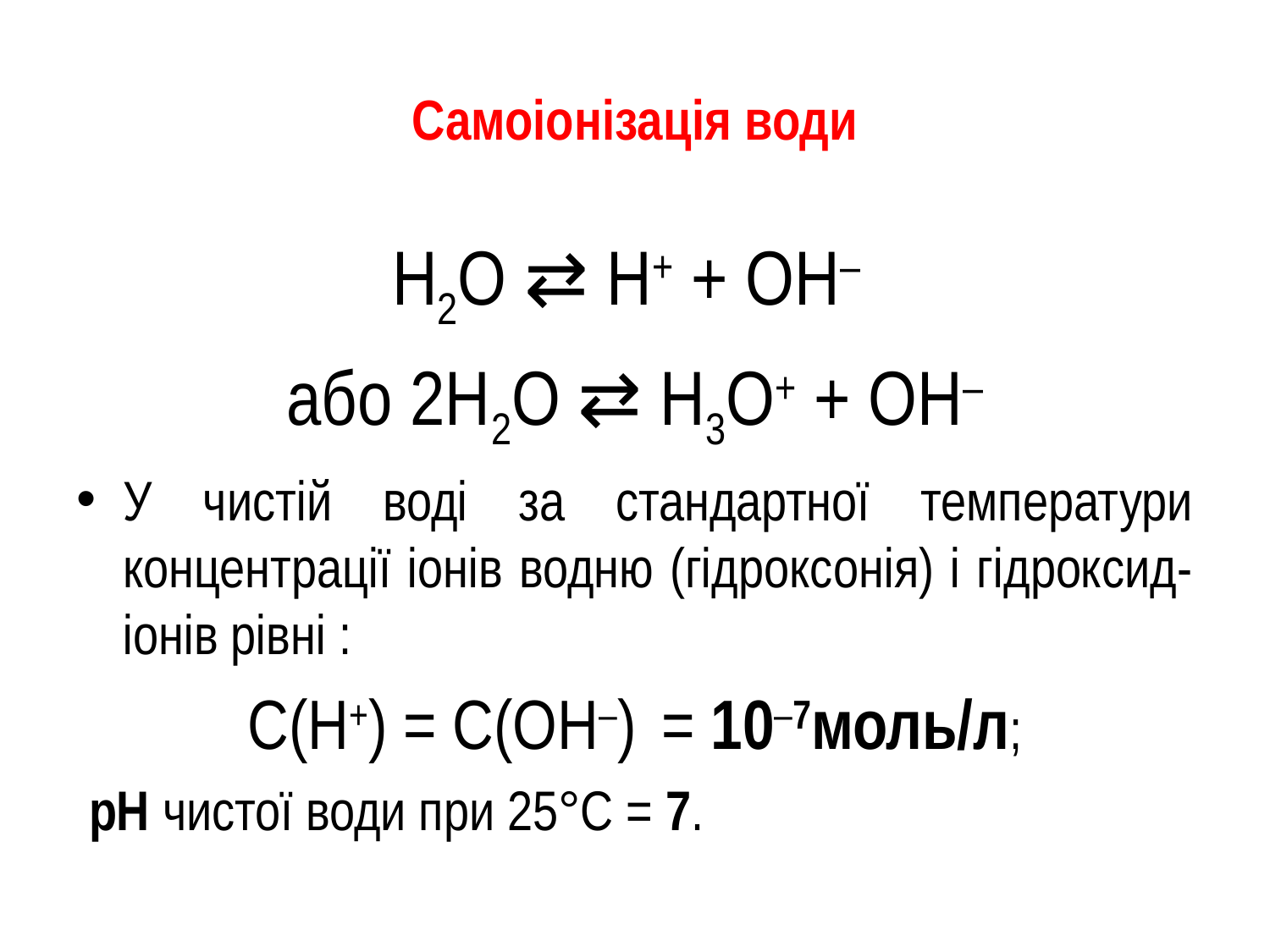

# Самоіонізація води
Н2О ⇄ Н+ + ОН–
або 2Н2О ⇄ Н3О+ + ОН–
У чистій воді за стандартної температури концентрації іонів водню (гідроксонія) і гідроксид-іонів рівні :
С(Н+) = С(ОН–)  = 10–7моль/л;
 рН чистої води при 25°С = 7.